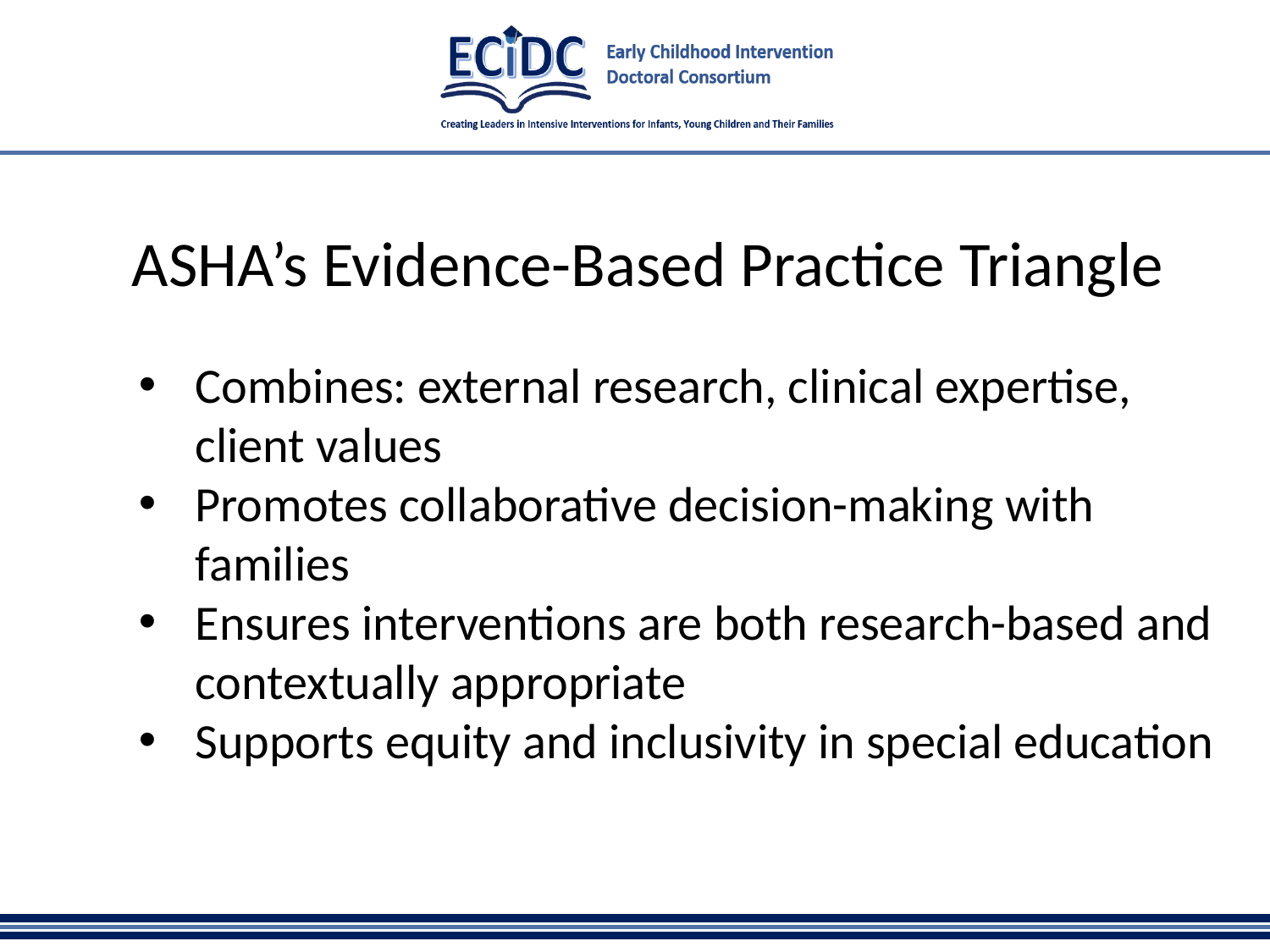

# ASHA’s Evidence-Based Practice Triangle
Combines: external research, clinical expertise, client values
Promotes collaborative decision-making with families
Ensures interventions are both research-based and contextually appropriate
Supports equity and inclusivity in special education